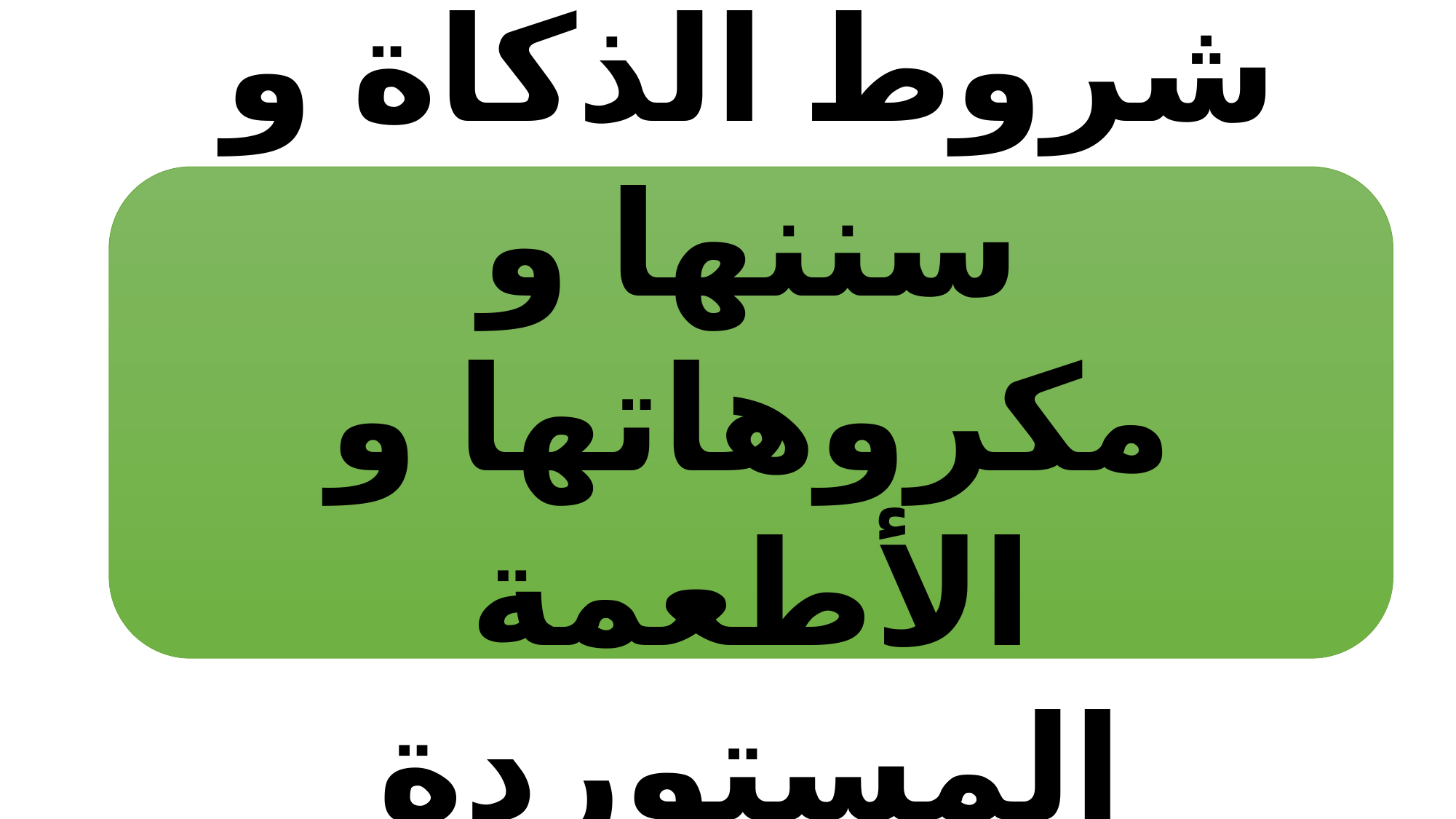

شروط الذكاة و سننها و مكروهاتها و الأطعمة المستوردة